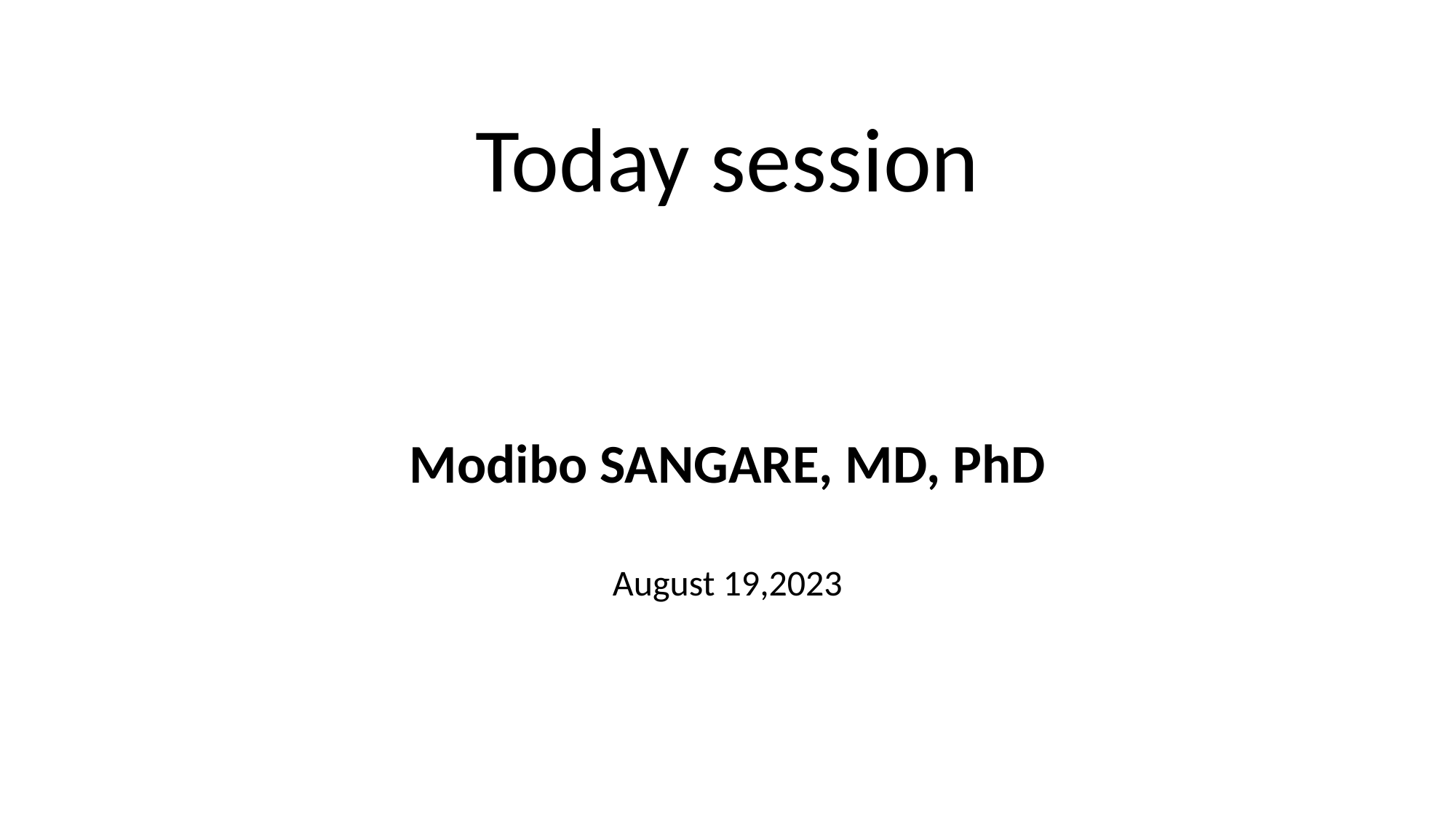

# Today session
Modibo SANGARE, MD, PhD

August 19,2023